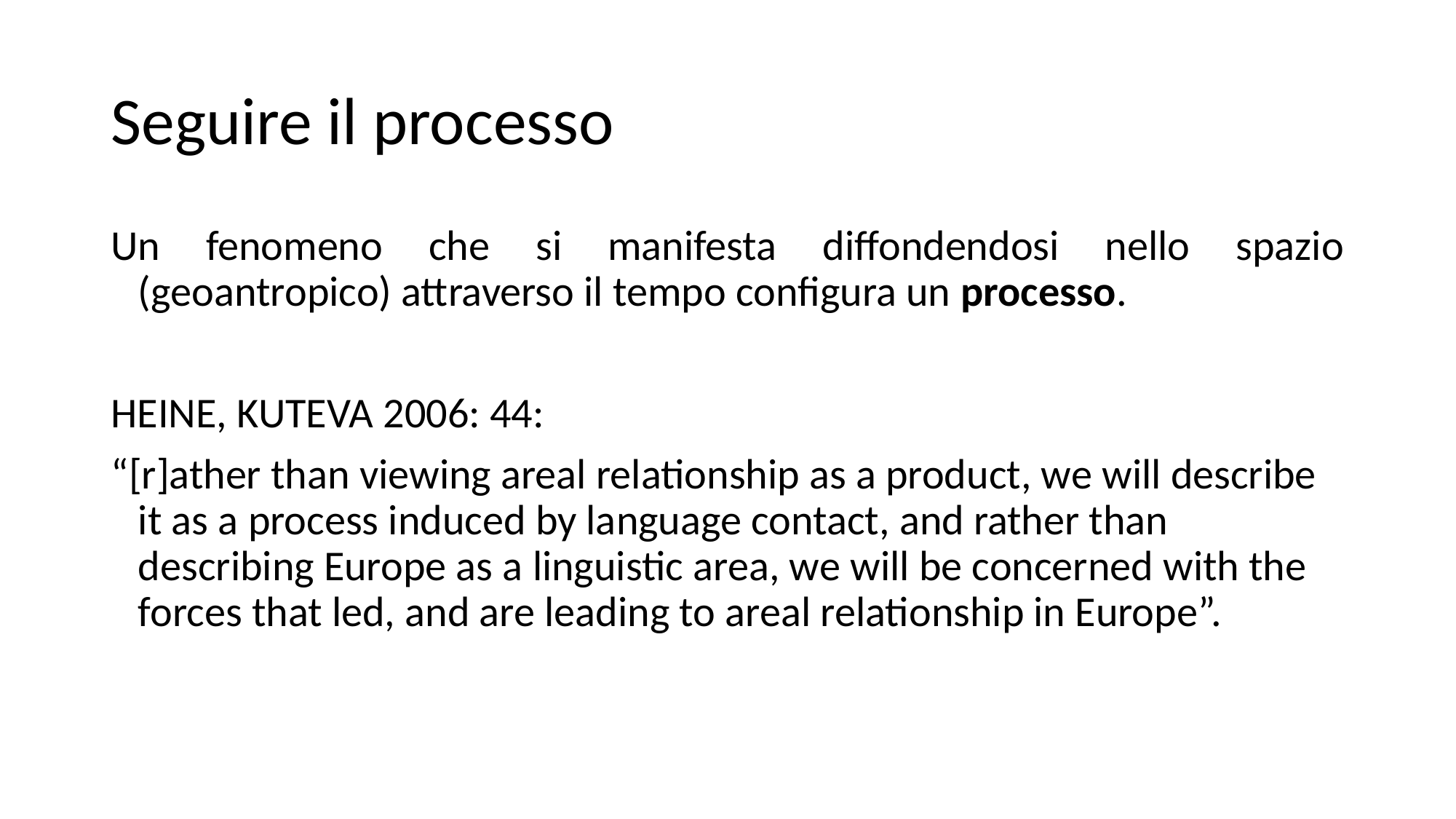

# Seguire il processo
Un fenomeno che si manifesta diffondendosi nello spazio (geoantropico) attraverso il tempo configura un processo.

Heine, Kuteva 2006: 44:
“[r]ather than viewing areal relationship as a product, we will describe it as a process induced by language contact, and rather than describing Europe as a linguistic area, we will be concerned with the forces that led, and are leading to areal relationship in Europe”.